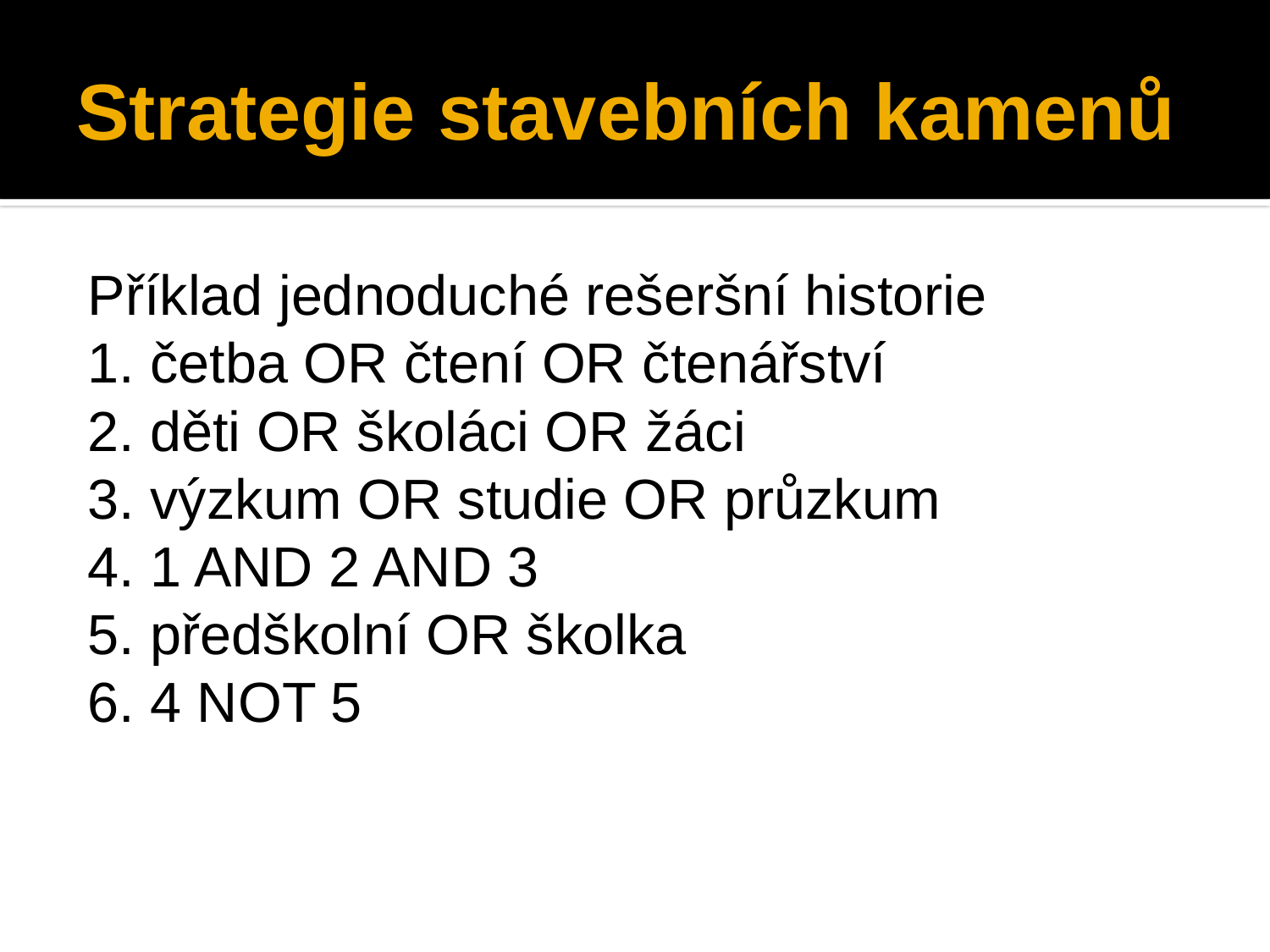

# Strategie stavebních kamenů
Příklad jednoduché rešeršní historie
1. četba OR čtení OR čtenářství
2. děti OR školáci OR žáci
3. výzkum OR studie OR průzkum
4. 1 AND 2 AND 3
5. předškolní OR školka
6. 4 NOT 5